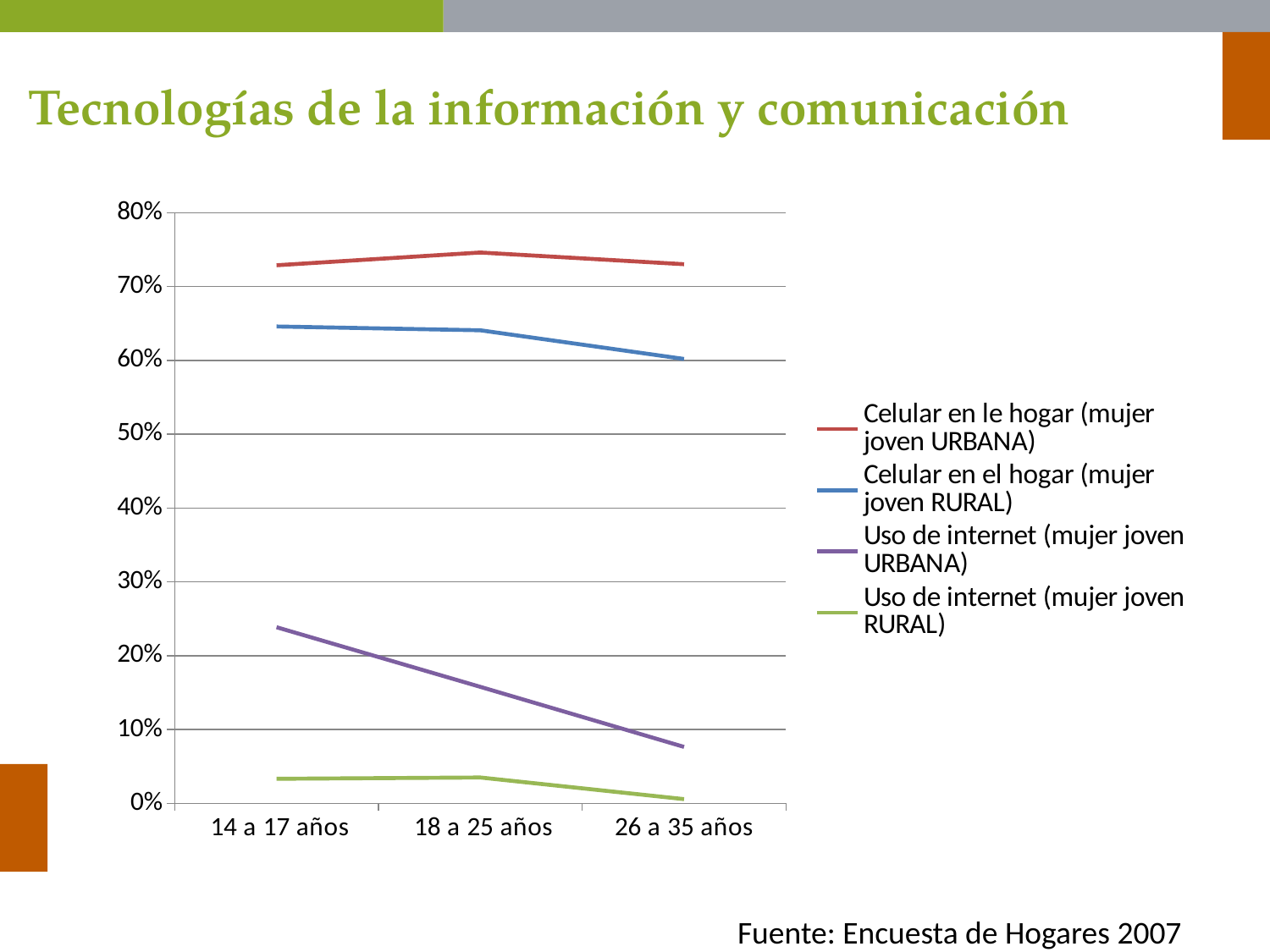

Tecnologías de la información y comunicación

### Chart

| Category | Celular en le hogar (mujer joven URBANA) | Celular en el hogar (mujer joven RURAL) | Uso de internet (mujer joven URBANA) | Uso de internet (mujer joven RURAL) |
|---|---|---|---|---|
|  14 a 17 años | 0.728742876299028 | 0.6458827000123715 | 0.2385288675440238 | 0.033247590190496244 |
|  18 a 25 años | 0.7460250080058388 | 0.6407148607309613 | 0.15776453142664187 | 0.03504142213819633 |
| 26 a 35 años | 0.7302030729558397 | 0.6018755158001226 | 0.07640738389859901 | 0.005708082125372971 |
Fuente: Encuesta de Hogares 2007